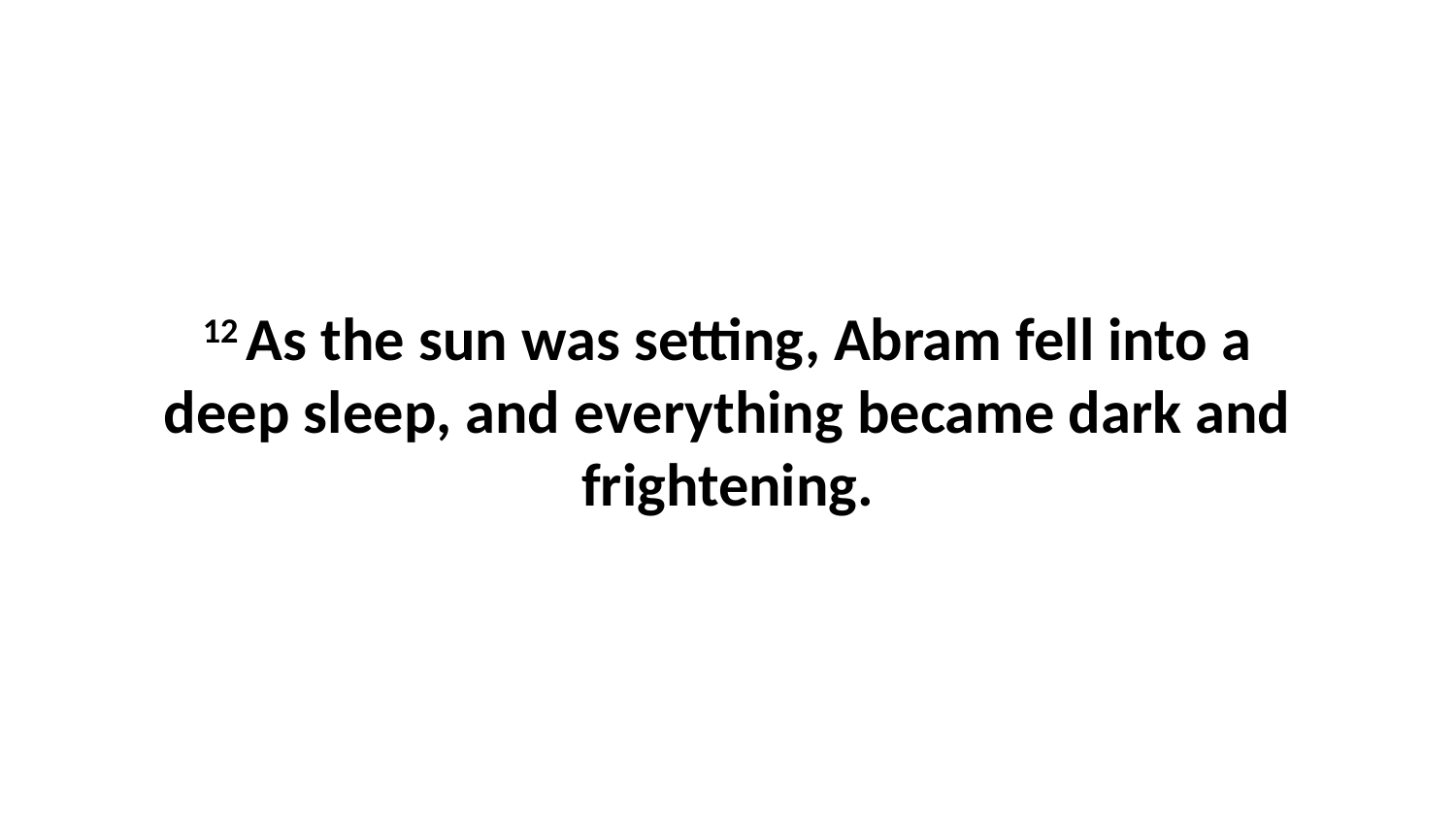

12 As the sun was setting, Abram fell into a deep sleep, and everything became dark and frightening.